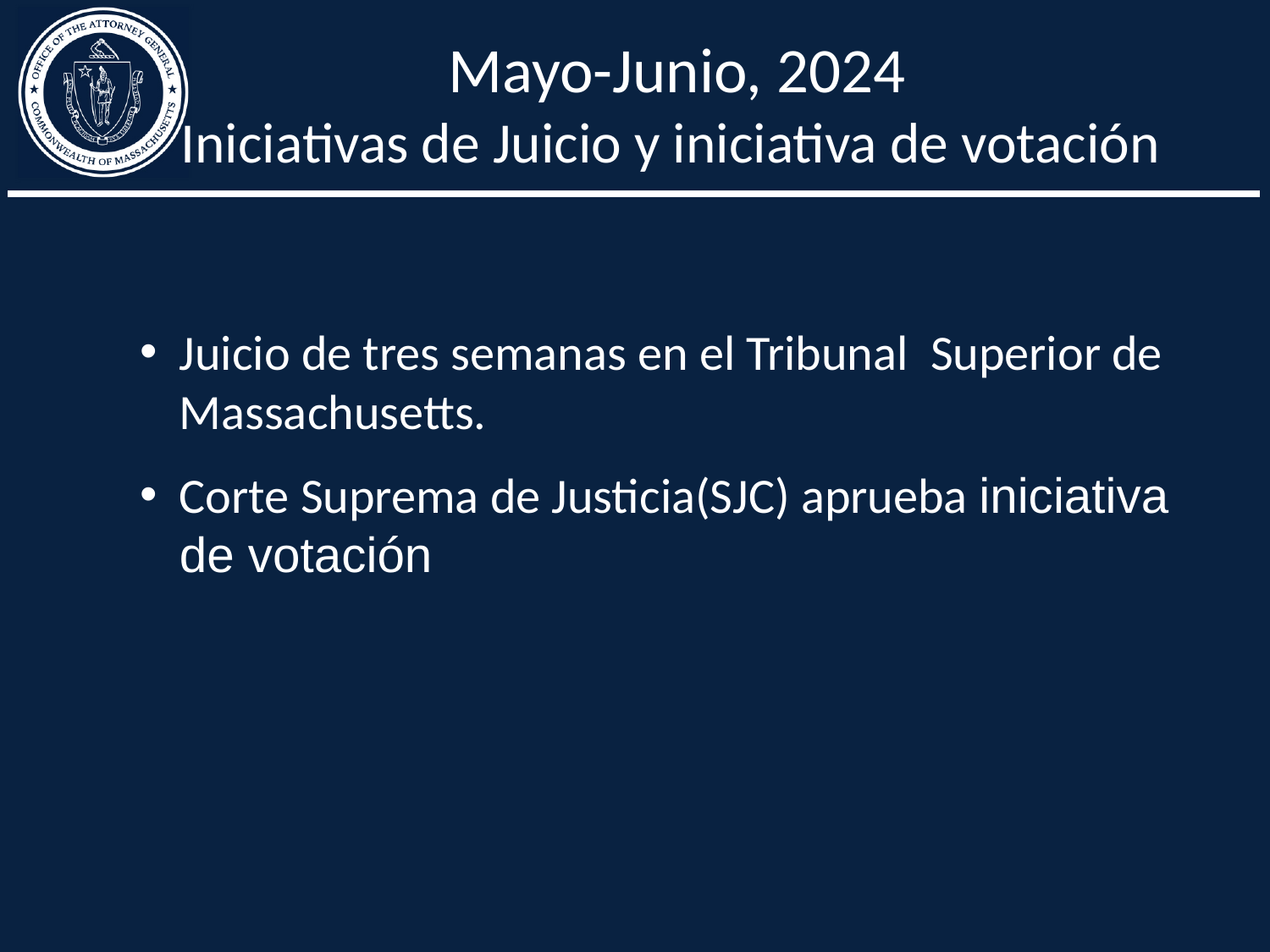

# Mayo-Junio, 2024 Iniciativas de Juicio y iniciativa de votación

Juicio de tres semanas en el Tribunal  Superior de Massachusetts.
Corte Suprema de Justicia(SJC) aprueba iniciativa de votación